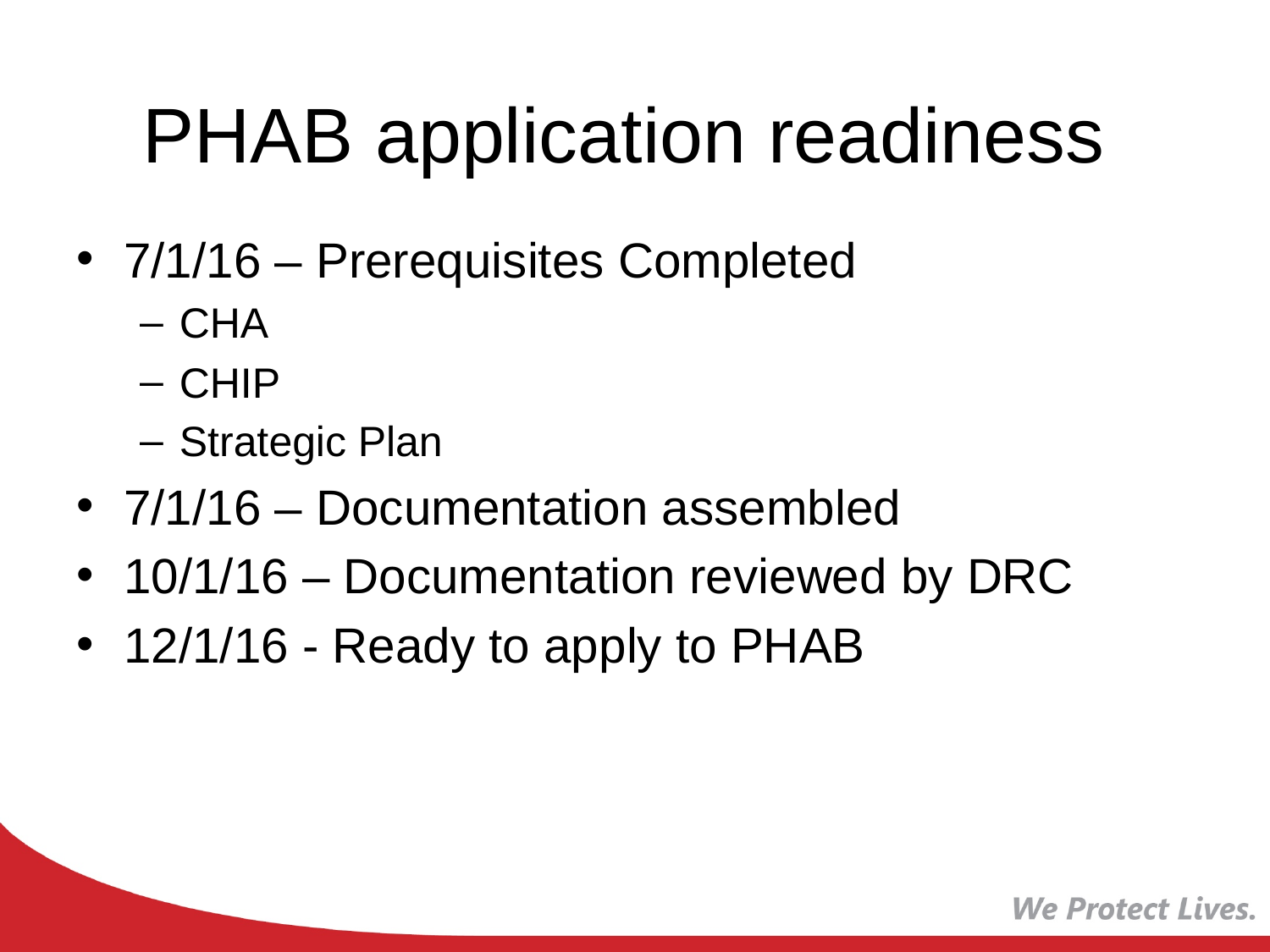

# PHAB application readiness
7/1/16 – Prerequisites Completed
CHA
CHIP
Strategic Plan
7/1/16 – Documentation assembled
10/1/16 – Documentation reviewed by DRC
12/1/16 - Ready to apply to PHAB